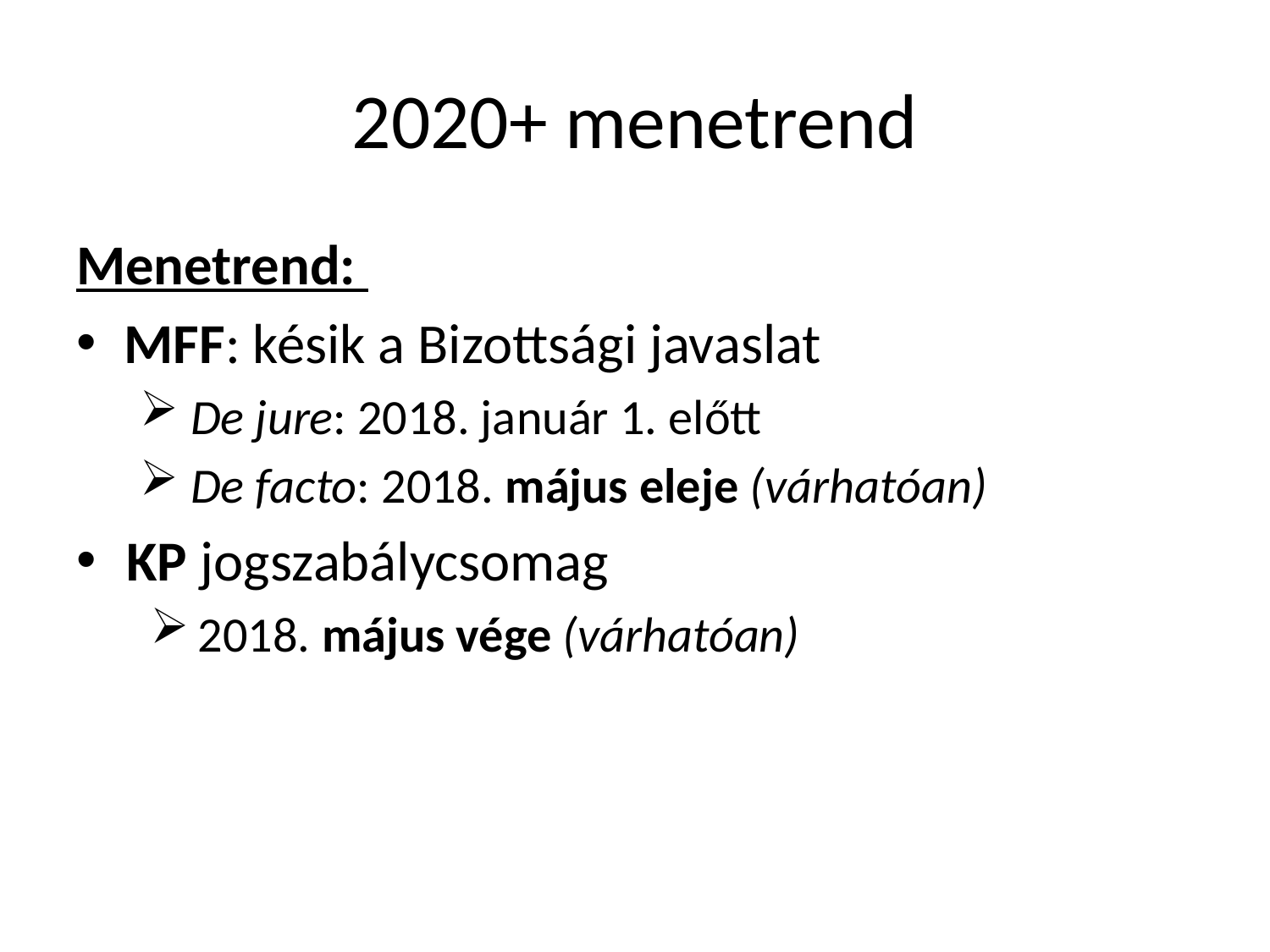

# 2020+ menetrend
Menetrend:
MFF: késik a Bizottsági javaslat
 De jure: 2018. január 1. előtt
 De facto: 2018. május eleje (várhatóan)
KP jogszabálycsomag
2018. május vége (várhatóan)